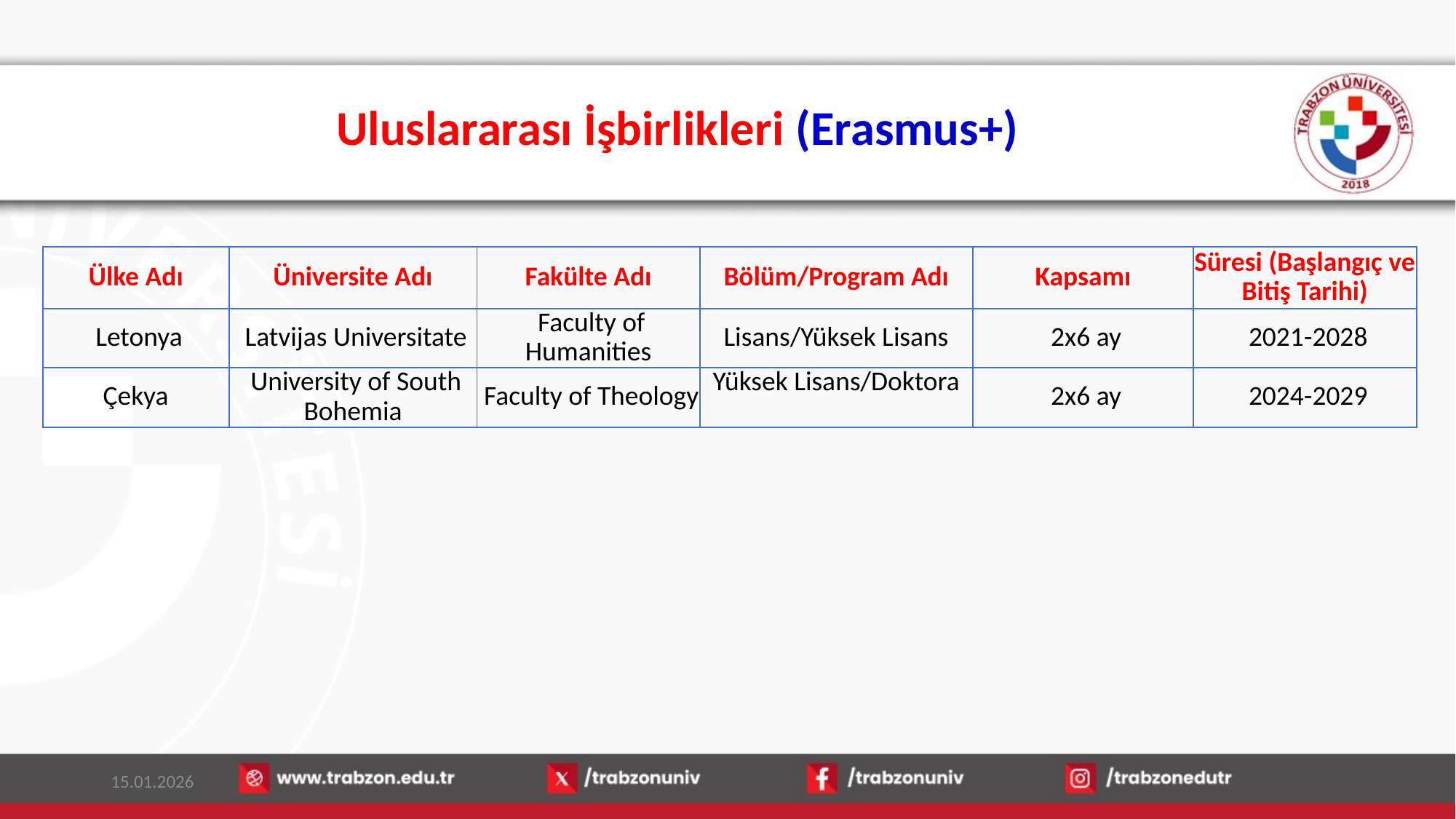

# Uluslararası İşbirlikleri (Erasmus+)
| Ülke Adı | Üniversite Adı | Fakülte Adı | Bölüm/Program Adı | Kapsamı | Süresi (Başlangıç ve Bitiş Tarihi) |
| --- | --- | --- | --- | --- | --- |
| Letonya | Latvijas Universitate | Faculty of Humanities | Lisans/Yüksek Lisans | 2x6 ay | 2021-2028 |
| Çekya | University of South Bohemia | Faculty of Theology | Yüksek Lisans/Doktora | 2x6 ay | 2024-2029 |
15.01.2026
70